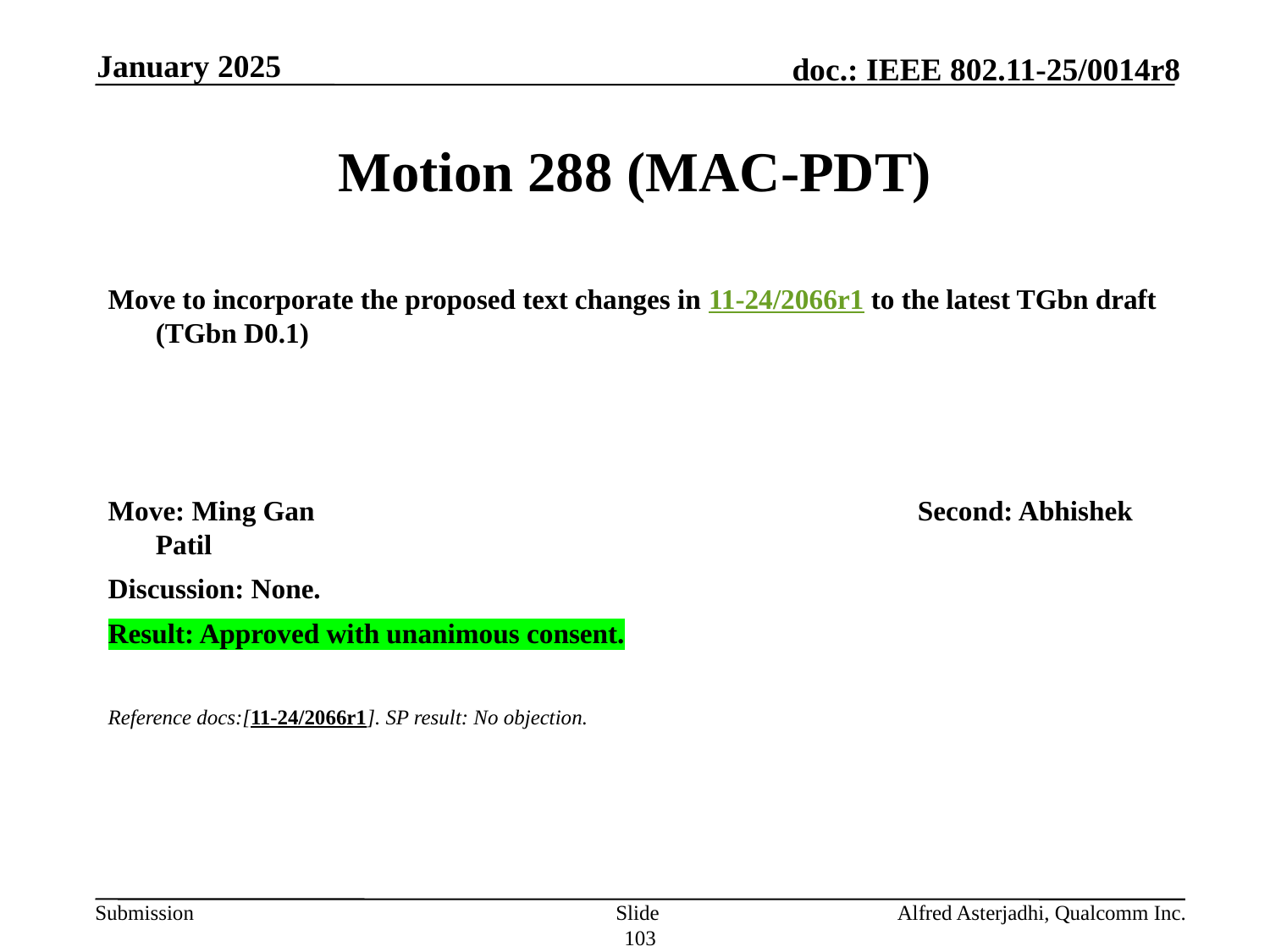

January 2025
# Motion 288 (MAC-PDT)
Move to incorporate the proposed text changes in 11-24/2066r1 to the latest TGbn draft (TGbn D0.1)

Move: Ming Gan					Second: Abhishek Patil
Discussion: None.
Result: Approved with unanimous consent.

Reference docs:[11-24/2066r1]. SP result: No objection.

Slide 103
Alfred Asterjadhi, Qualcomm Inc.